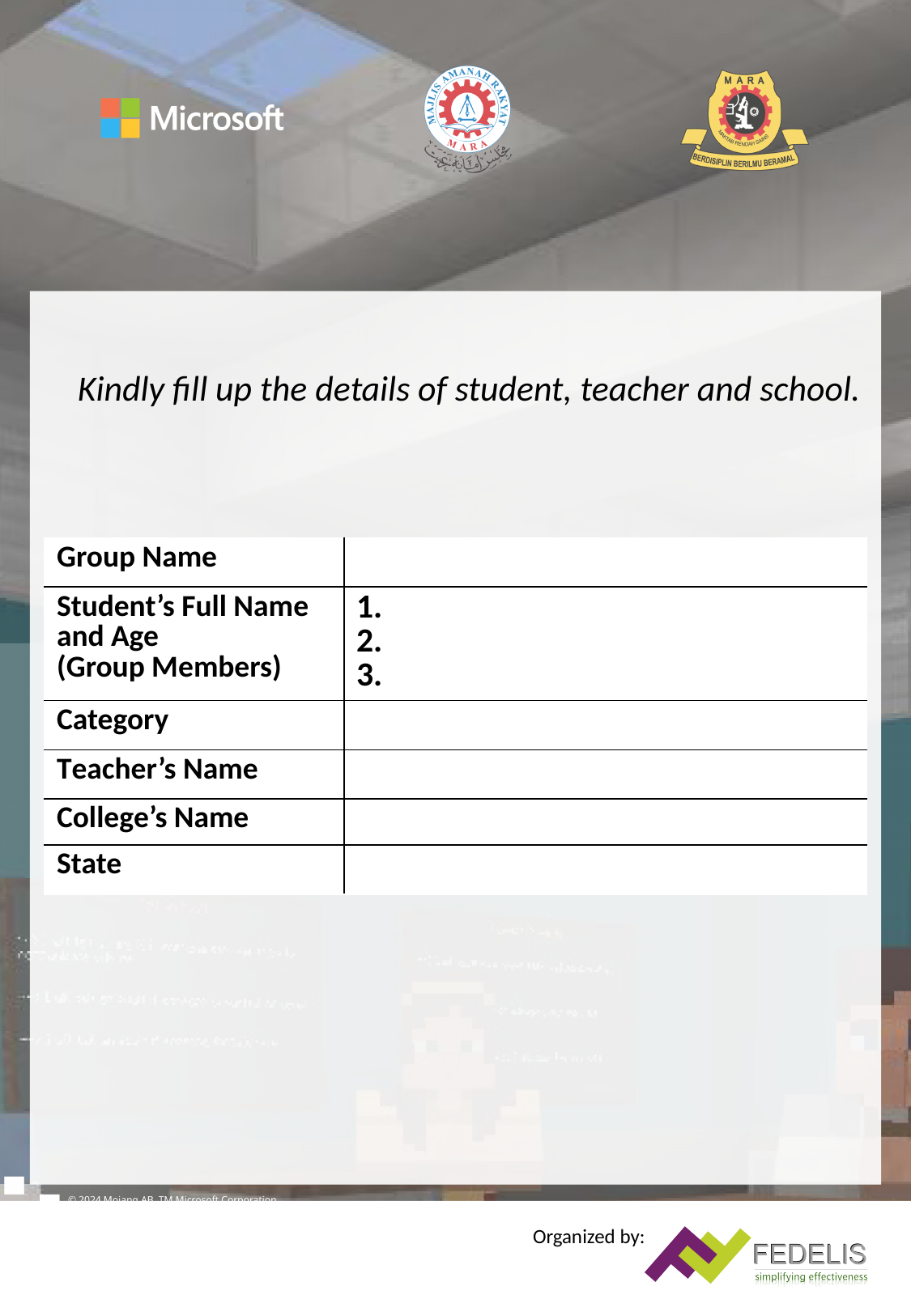

Kindly fill up the details of student, teacher and school.
| Group Name |  |
| --- | --- |
| Student’s Full Name and Age (Group Members) | 1. 2. 3. |
| Category |  |
| Teacher’s Name |  |
| College’s Name |  |
| State |  |